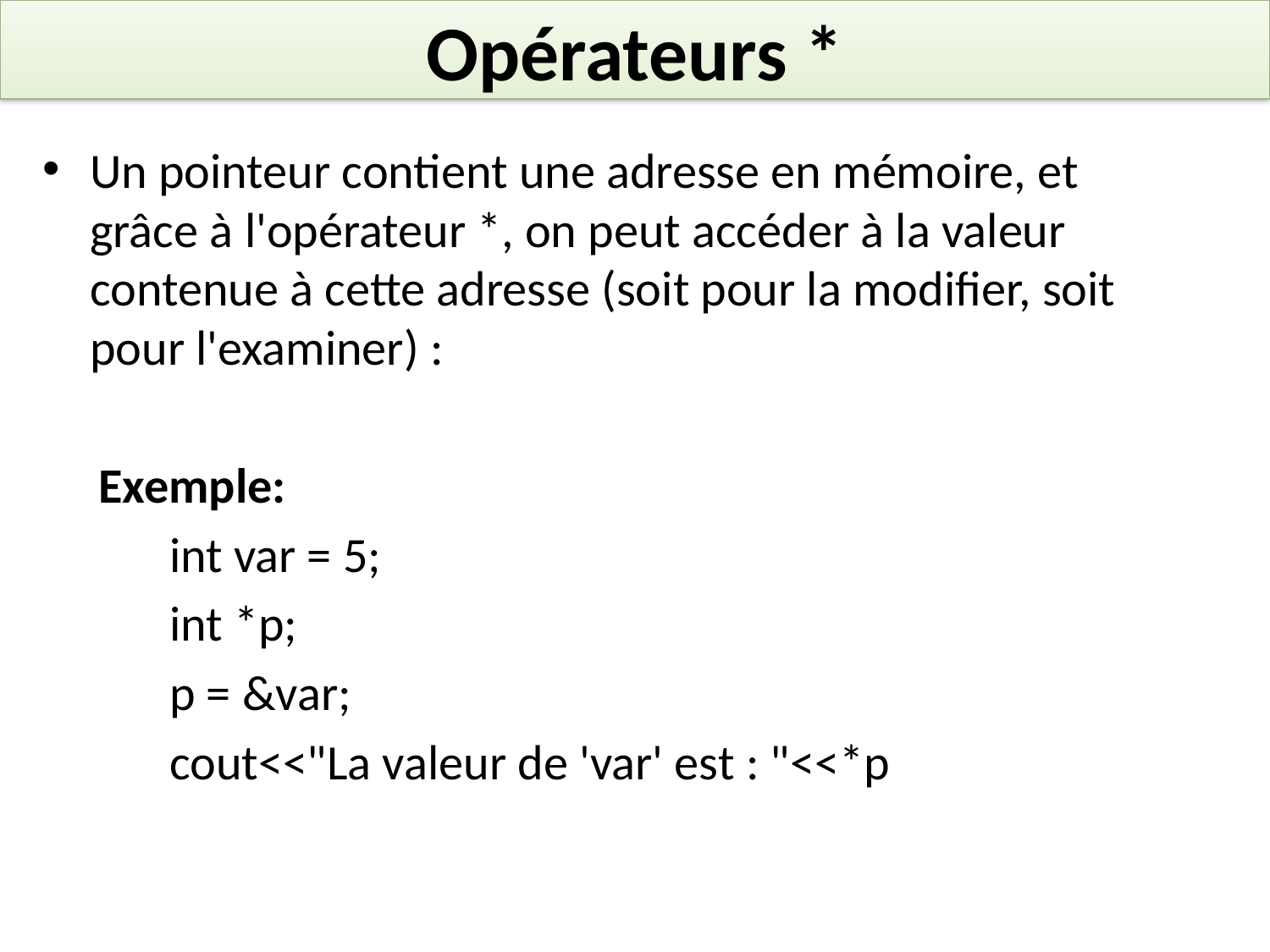

# Opérateurs *
Un pointeur contient une adresse en mémoire, et grâce à l'opérateur *, on peut accéder à la valeur contenue à cette adresse (soit pour la modifier, soit pour l'examiner) :

     Exemple:
	int var = 5;
	int *p;
	p = &var;
	cout<<"La valeur de 'var' est : "<<*p